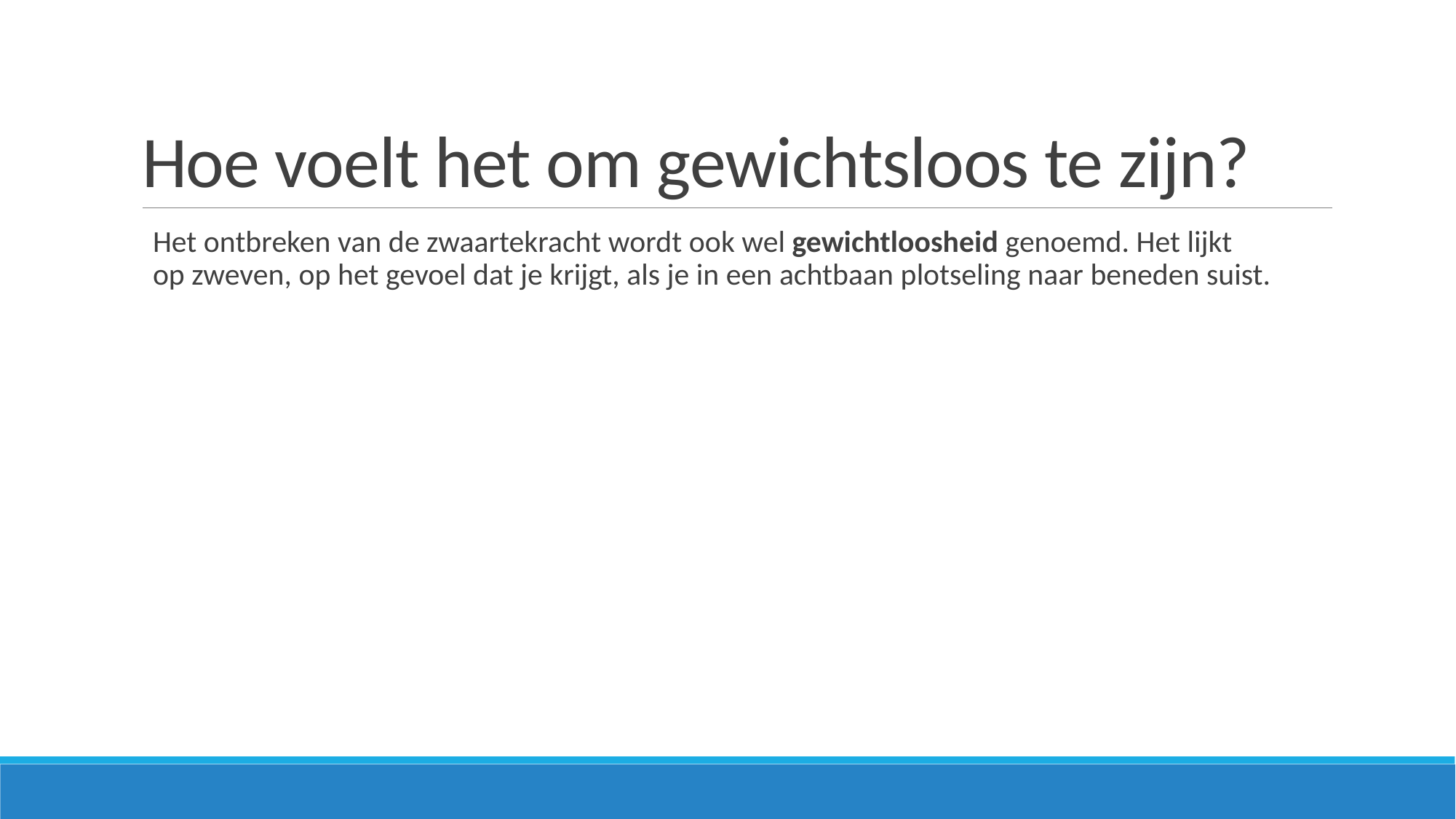

# Hoe voelt het om gewichtsloos te zijn?
Het ontbreken van de zwaartekracht wordt ook wel gewichtloosheid genoemd. Het lijkt op zweven, op het gevoel dat je krijgt, als je in een achtbaan plotseling naar beneden suist.